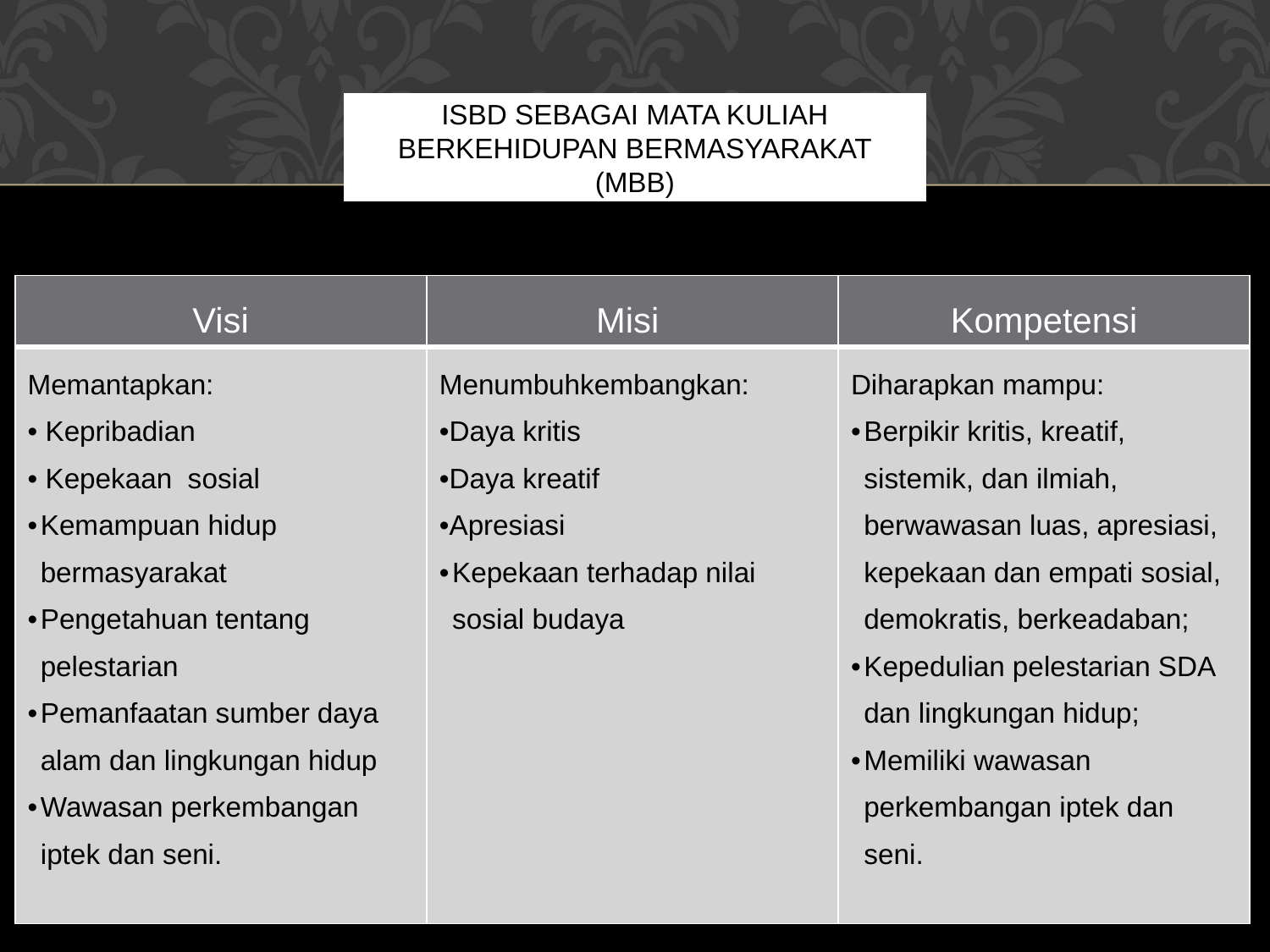

# ISBD Sebagai Mata Kuliah Berkehidupan Bermasyarakat (MBB)
| Visi | Misi | Kompetensi |
| --- | --- | --- |
| Memantapkan: Kepribadian Kepekaan sosial Kemampuan hidup bermasyarakat Pengetahuan tentang pelestarian Pemanfaatan sumber daya alam dan lingkungan hidup Wawasan perkembangan iptek dan seni. | Menumbuhkembangkan: Daya kritis Daya kreatif Apresiasi Kepekaan terhadap nilai sosial budaya | Diharapkan mampu: Berpikir kritis, kreatif, sistemik, dan ilmiah, berwawasan luas, apresiasi, kepekaan dan empati sosial, demokratis, berkeadaban; Kepedulian pelestarian SDA dan lingkungan hidup; Memiliki wawasan perkembangan iptek dan seni. |